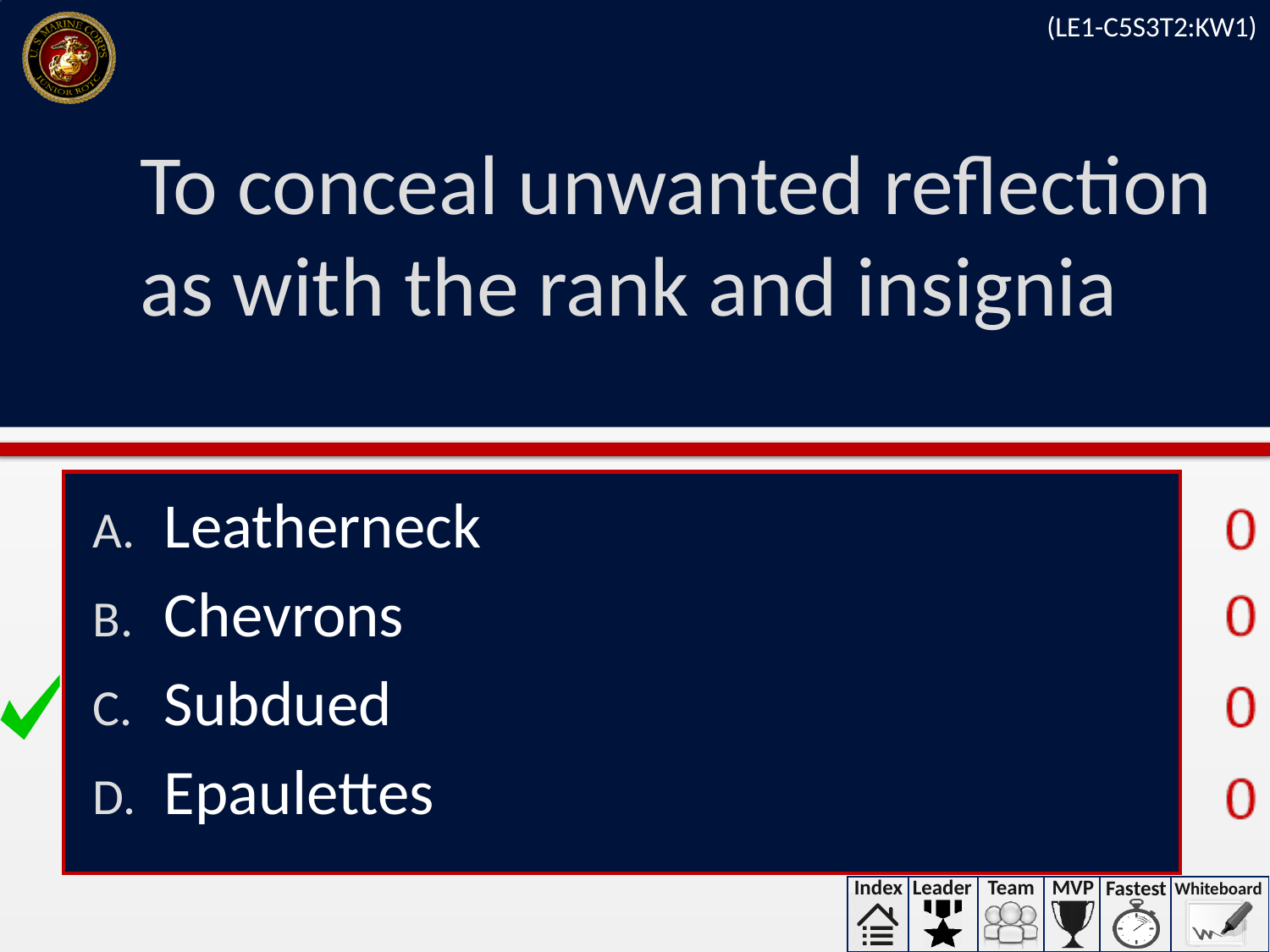

(LE1-C5S3T2:KW1)
# To conceal unwanted reflection as with the rank and insignia

Leatherneck
Chevrons
Subdued
Epaulettes